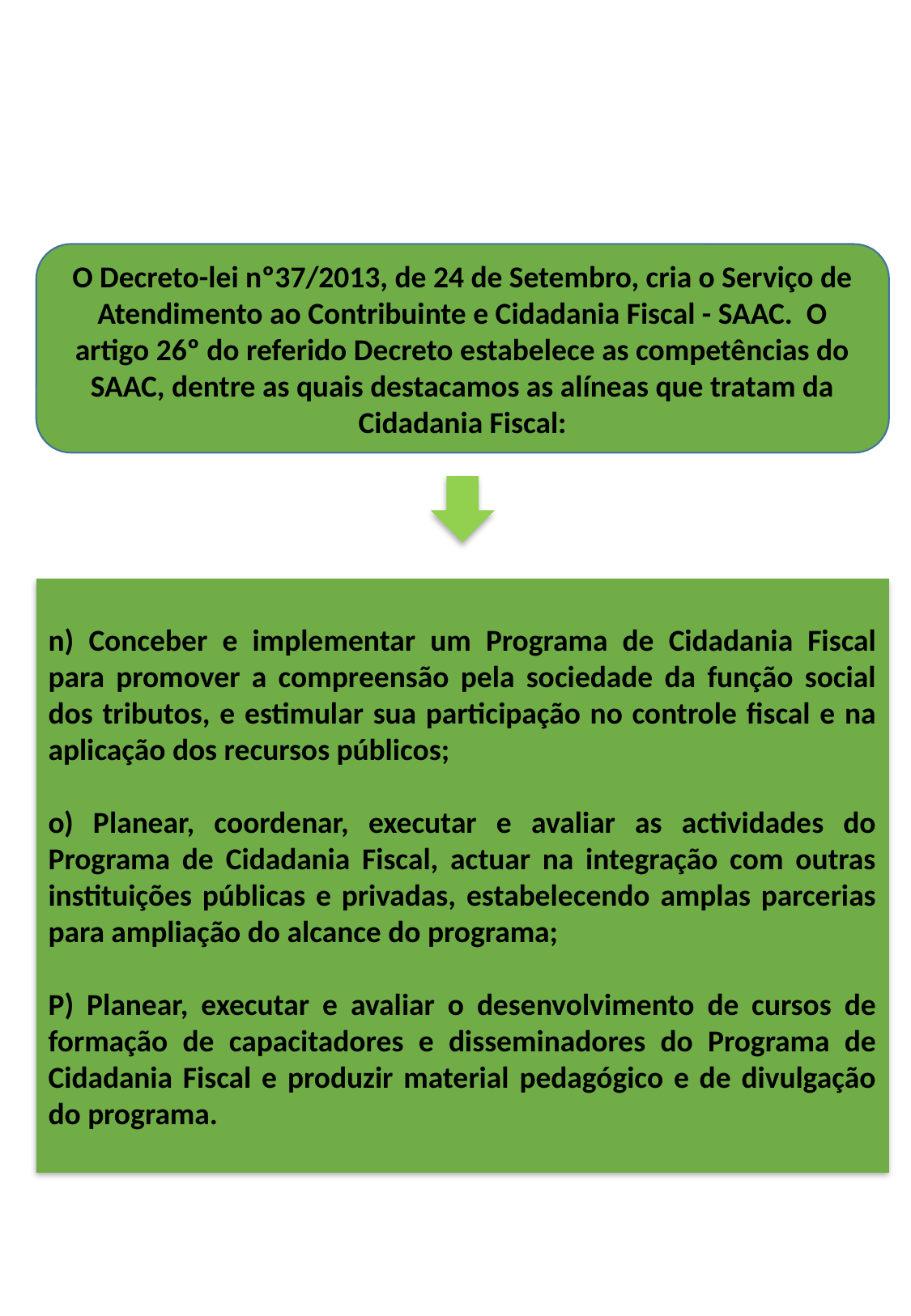

O Decreto-lei nº37/2013, de 24 de Setembro, cria o Serviço de Atendimento ao Contribuinte e Cidadania Fiscal - SAAC.  O artigo 26º do referido Decreto estabelece as competências do SAAC, dentre as quais destacamos as alíneas que tratam da Cidadania Fiscal:

n) Conceber e implementar um Programa de Cidadania Fiscal para promover a compreensão pela sociedade da função social dos tributos, e estimular sua participação no controle fiscal e na aplicação dos recursos públicos;

o) Planear, coordenar, executar e avaliar as actividades do Programa de Cidadania Fiscal, actuar na integração com outras instituições públicas e privadas, estabelecendo amplas parcerias para ampliação do alcance do programa;

P) Planear, executar e avaliar o desenvolvimento de cursos de formação de capacitadores e disseminadores do Programa de Cidadania Fiscal e produzir material pedagógico e de divulgação do programa.